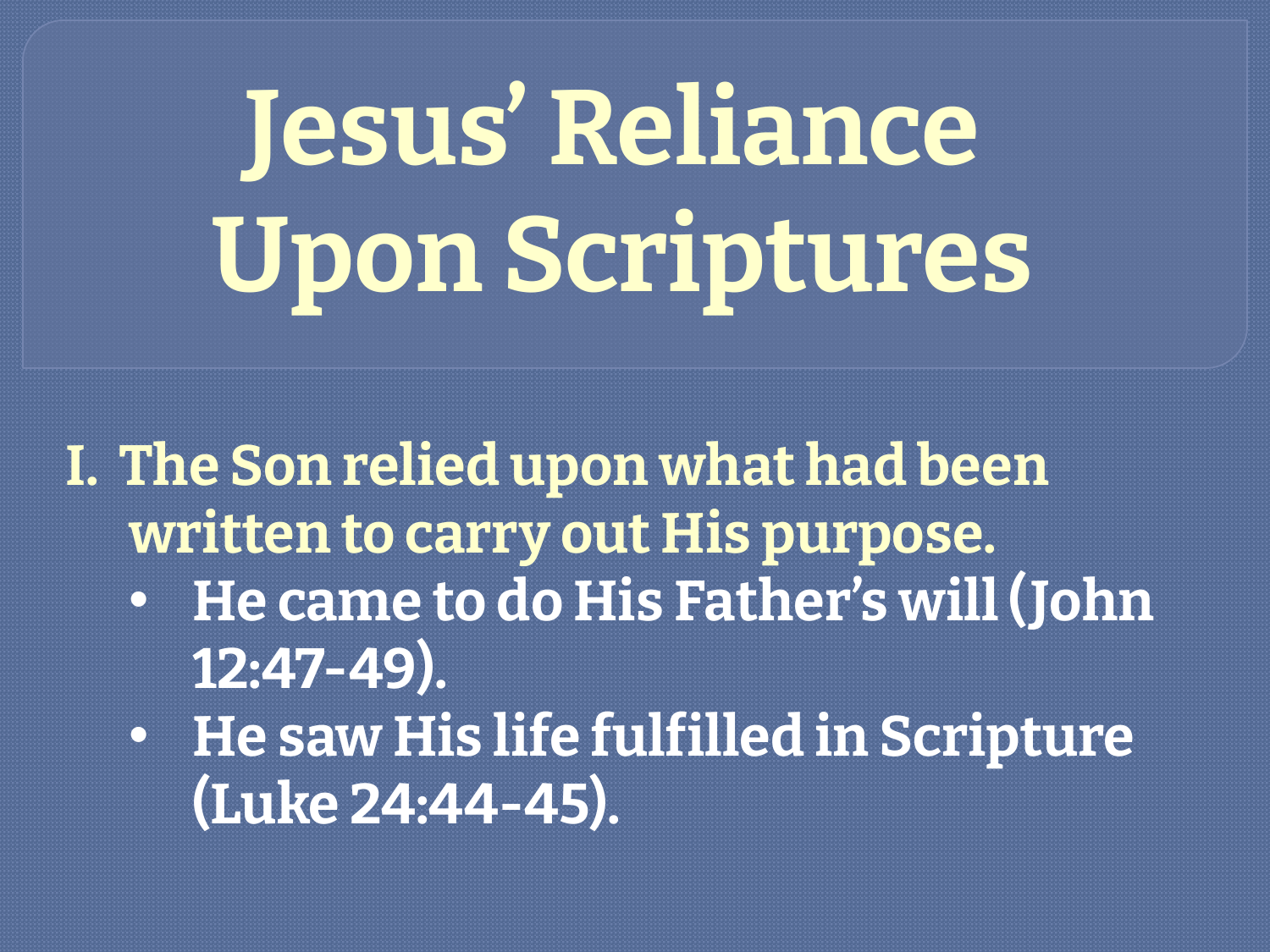

# Jesus’ Reliance Upon Scriptures
I.  The Son relied upon what had been written to carry out His purpose.
He came to do His Father’s will (John 12:47-49).
He saw His life fulfilled in Scripture (Luke 24:44-45).